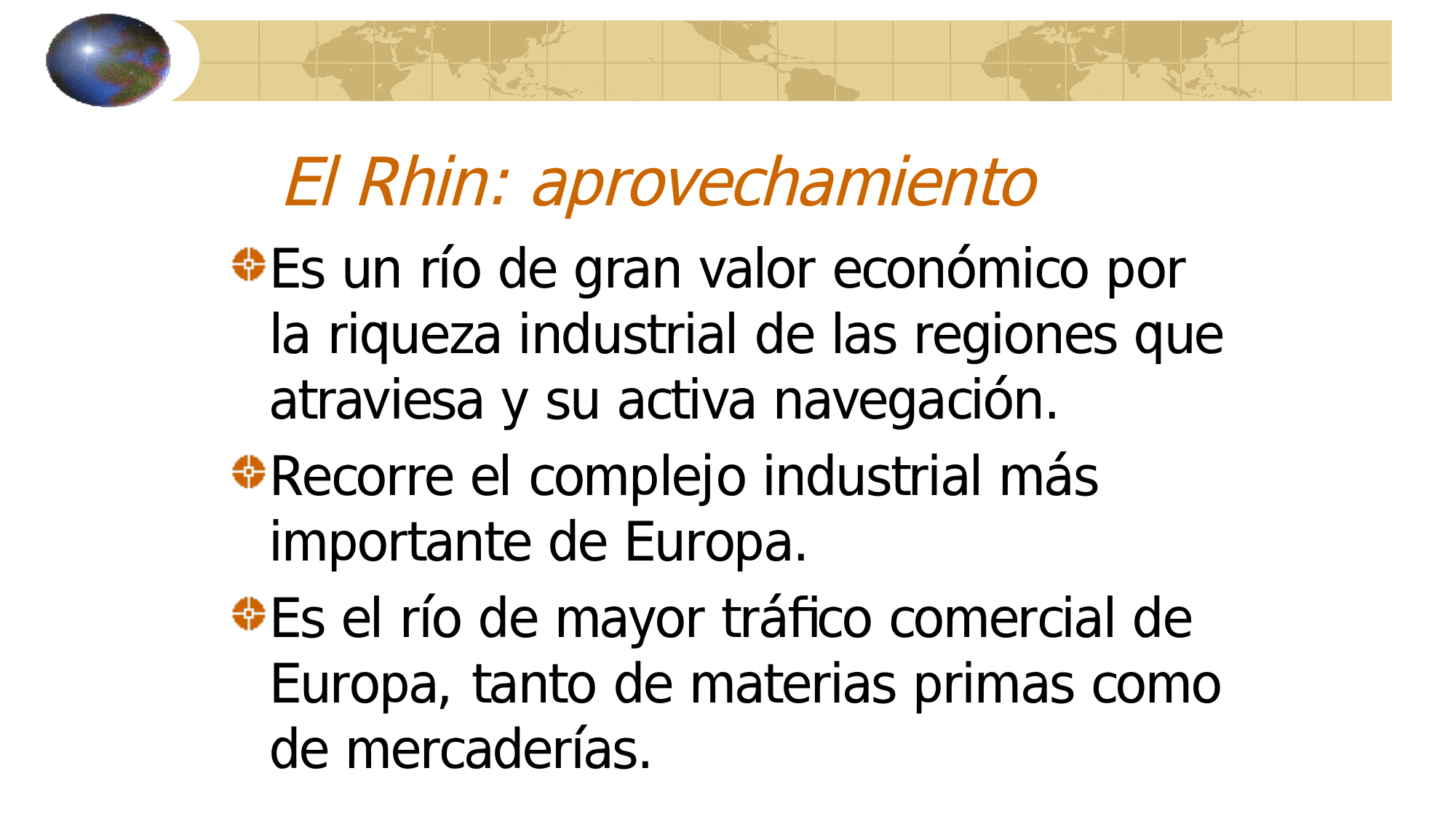

# El Rhin: aprovechamiento
Es un río de gran valor económico por la riqueza industrial de las regiones que atraviesa y su activa navegación.
Recorre el complejo industrial más importante de Europa.
Es el río de mayor tráfico comercial de Europa, tanto de materias primas como de mercaderías.